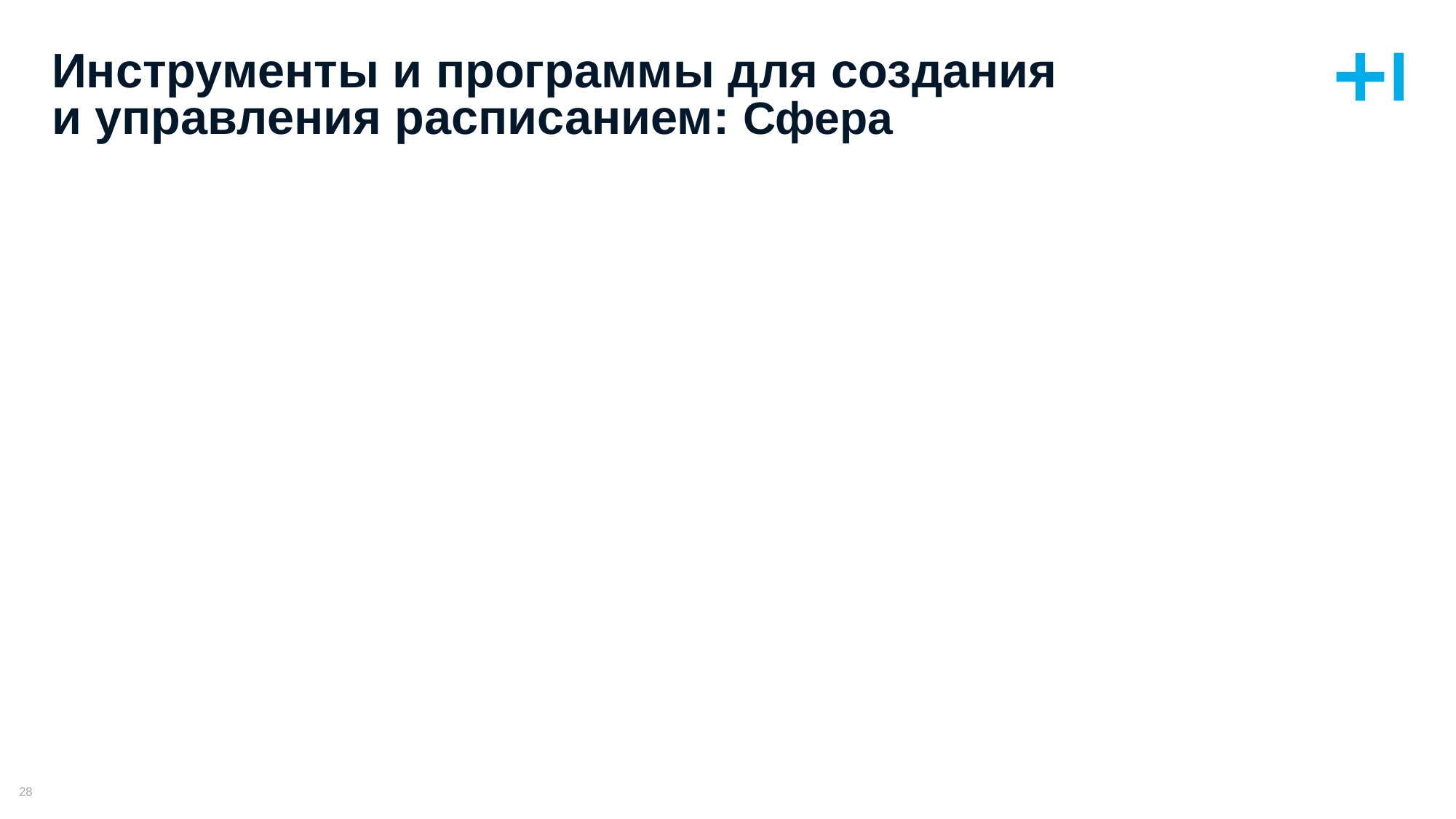

# Инструменты и программы для создания и управления расписанием: Сфера